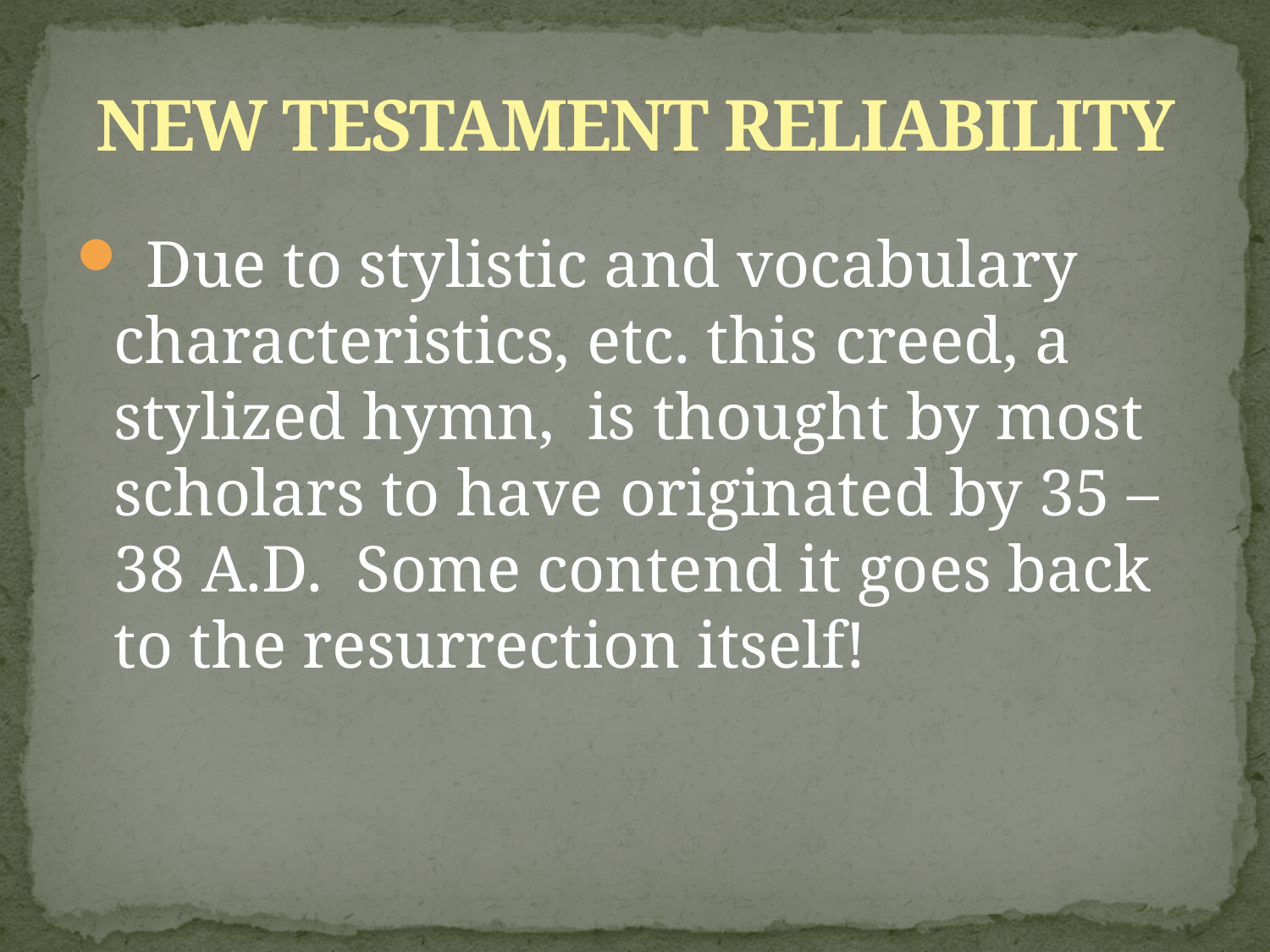

# NEW TESTAMENT RELIABILITY

 Due to stylistic and vocabulary characteristics, etc. this creed, a stylized hymn,  is thought by most scholars to have originated by 35 – 38 A.D.  Some contend it goes back to the resurrection itself!